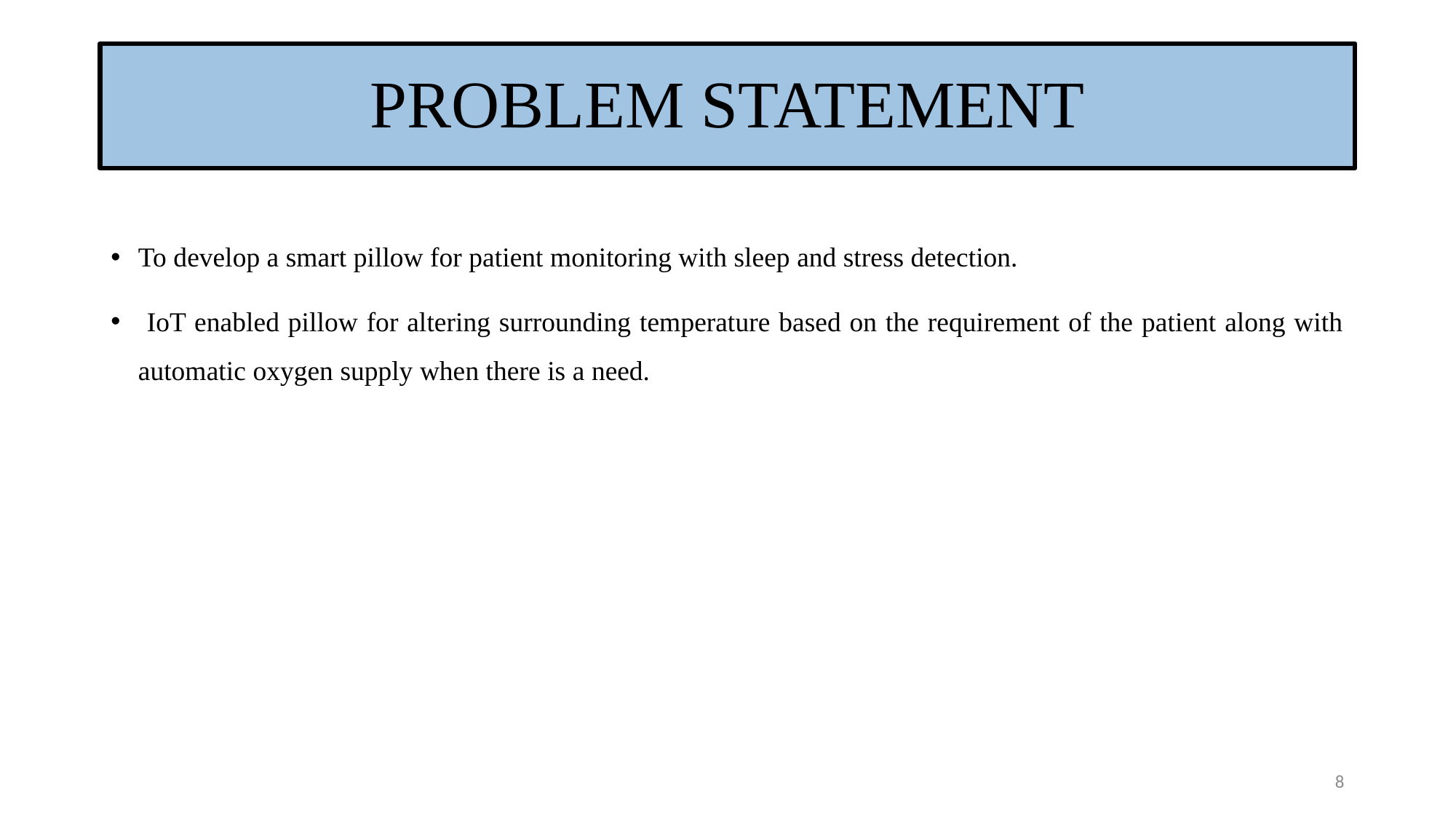

PROBLEM STATEMENT
To develop a smart pillow for patient monitoring with sleep and stress detection.
 IoT enabled pillow for altering surrounding temperature based on the requirement of the patient along with automatic oxygen supply when there is a need.

8